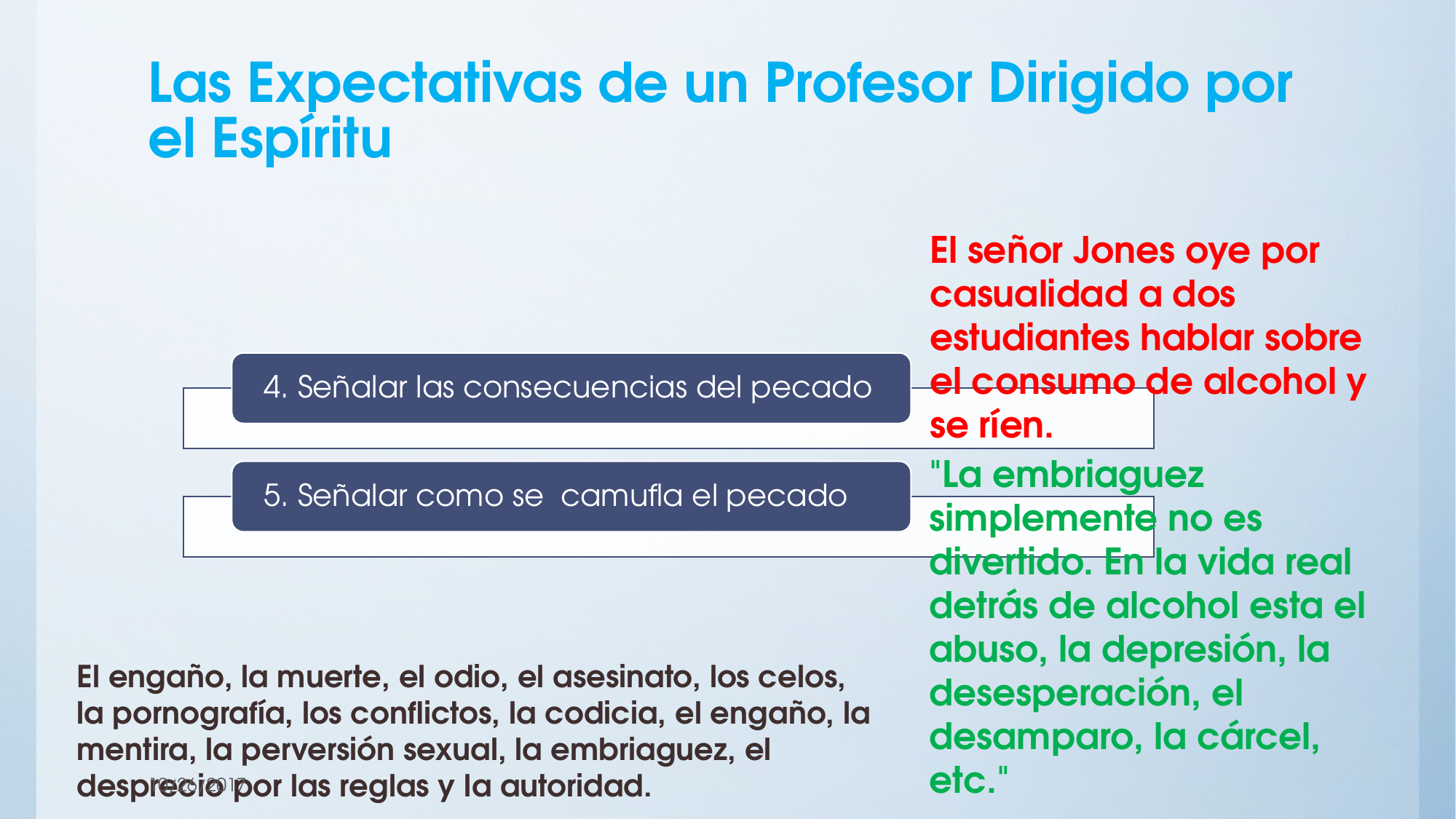

# Las Expectativas de un Profesor Dirigido por el Espíritu
El señor Jones oye por casualidad a dos estudiantes hablar sobre el consumo de alcohol y se ríen.

4. Señalar las consecuencias del pecado
5. Señalar como se  camufla el pecado
"La embriaguez simplemente no es divertido. En la vida real detrás de alcohol esta el abuso, la depresión, la desesperación, el desamparo, la cárcel, etc."
El engaño, la muerte, el odio, el asesinato, los celos, la pornografía, los conflictos, la codicia, el engaño, la mentira, la perversión sexual, la embriaguez, el desprecio por las reglas y la autoridad.
10/26/2017